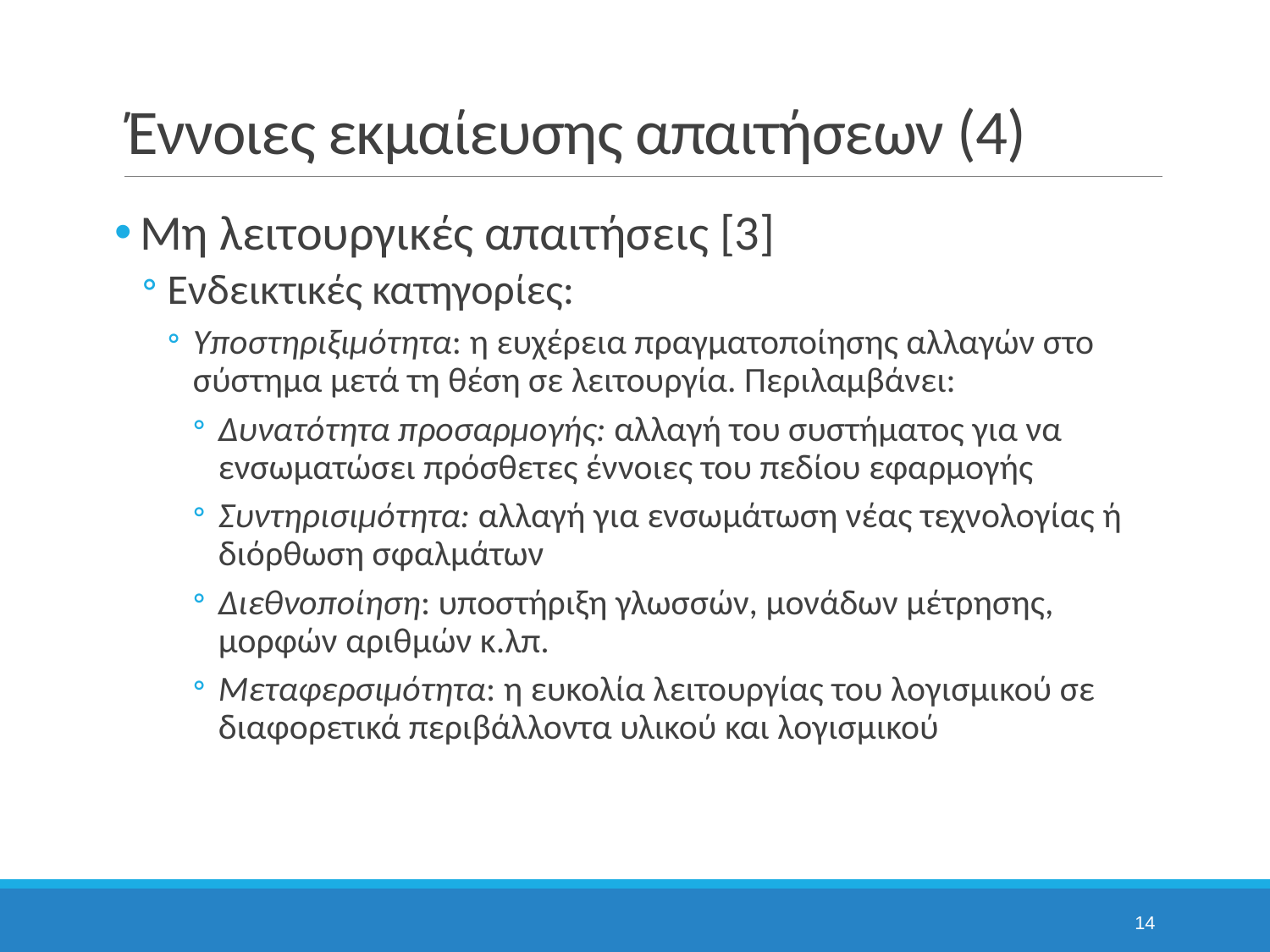

# Έννοιες εκμαίευσης απαιτήσεων (4)
Μη λειτουργικές απαιτήσεις [3]
Ενδεικτικές κατηγορίες:
Υποστηριξιμότητα: η ευχέρεια πραγματοποίησης αλλαγών στο σύστημα μετά τη θέση σε λειτουργία. Περιλαμβάνει:
Δυνατότητα προσαρμογής: αλλαγή του συστήματος για να ενσωματώσει πρόσθετες έννοιες του πεδίου εφαρμογής
Συντηρισιμότητα: αλλαγή για ενσωμάτωση νέας τεχνολογίας ή διόρθωση σφαλμάτων
Διεθνοποίηση: υποστήριξη γλωσσών, μονάδων μέτρησης, μορφών αριθμών κ.λπ.
Μεταφερσιμότητα: η ευκολία λειτουργίας του λογισμικού σε διαφορετικά περιβάλλοντα υλικού και λογισμικού
14